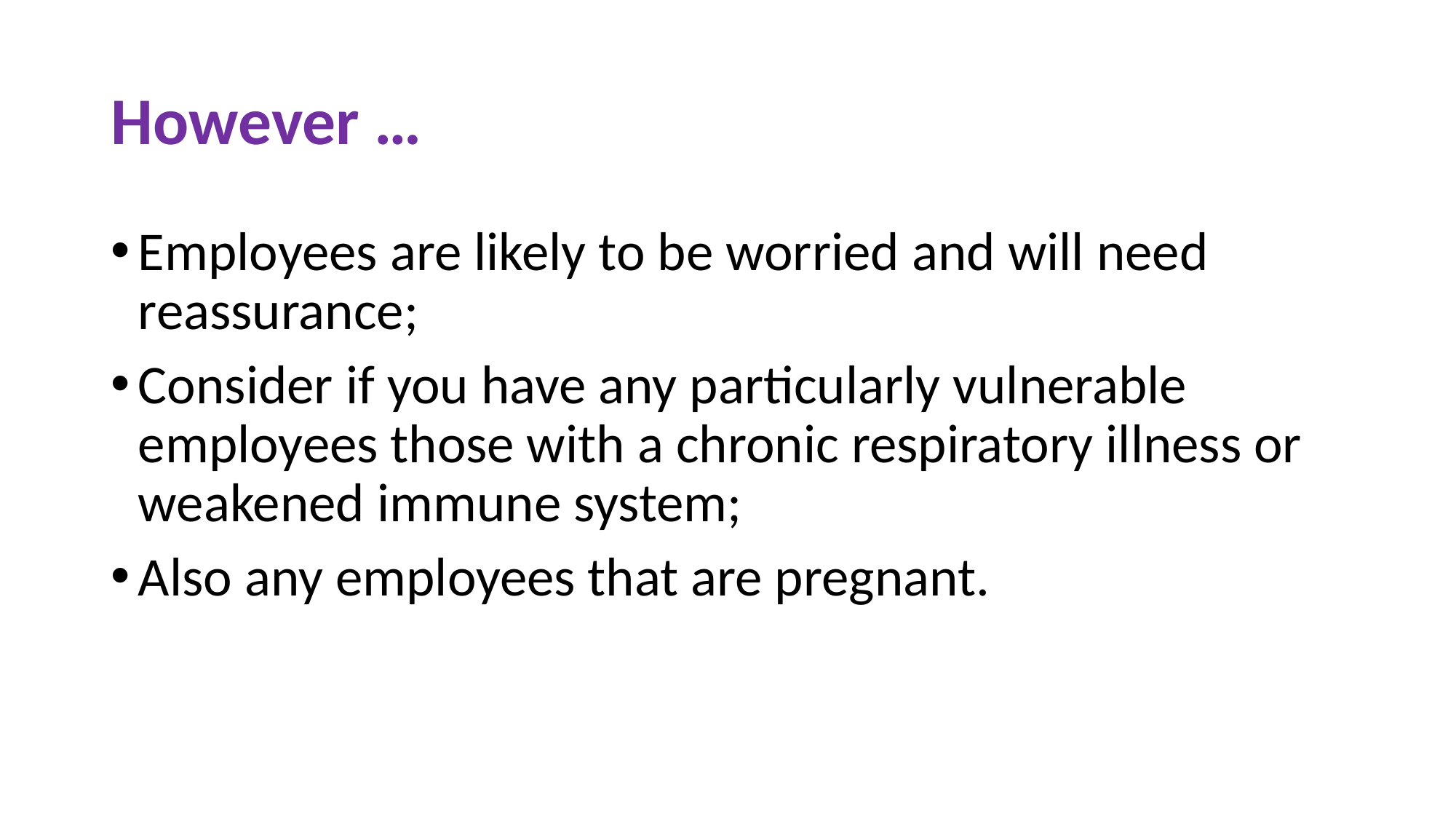

# However …
Employees are likely to be worried and will need reassurance;
Consider if you have any particularly vulnerable employees those with a chronic respiratory illness or weakened immune system;
Also any employees that are pregnant.